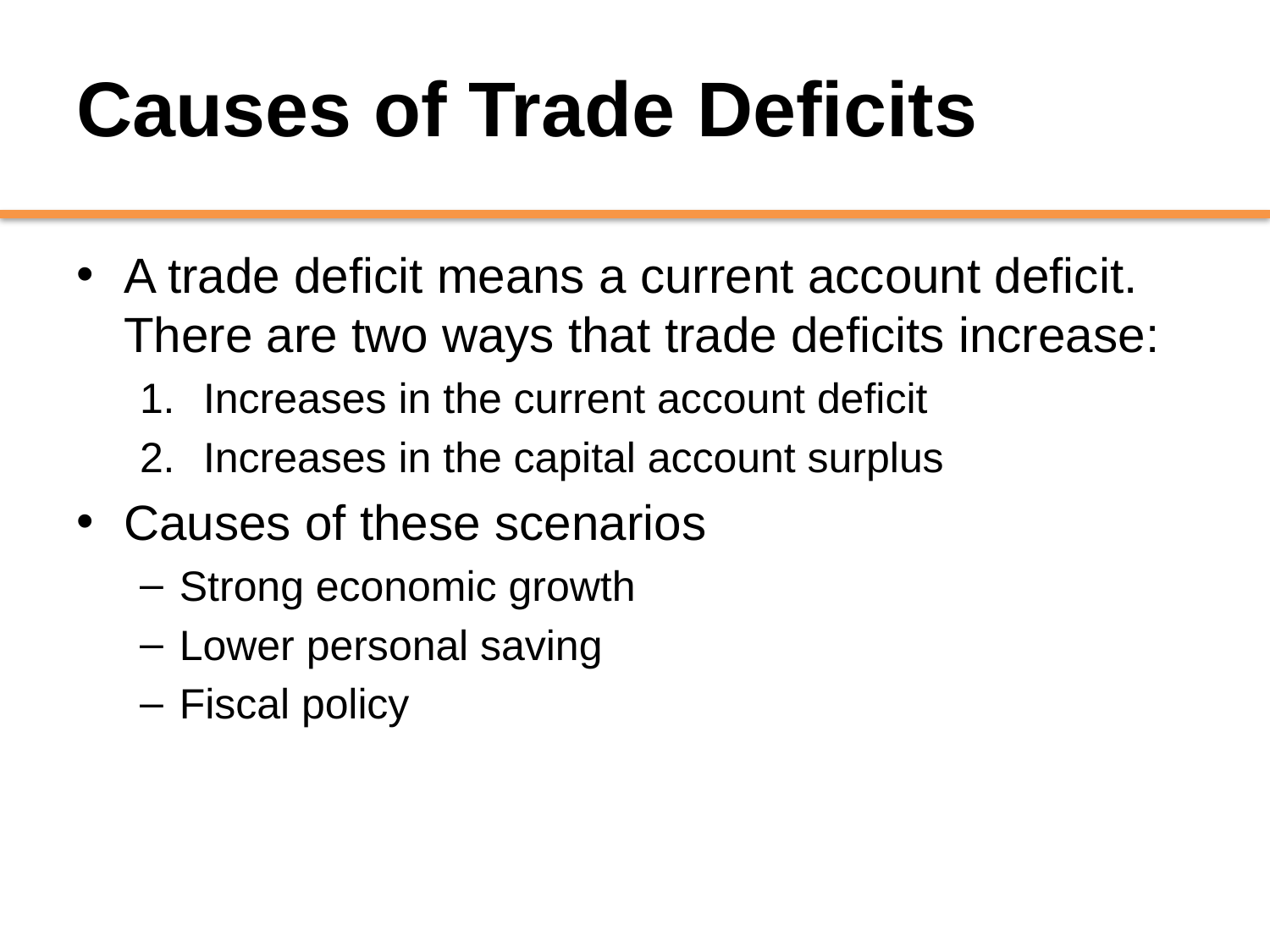

# Causes of Trade Deficits
A trade deficit means a current account deficit. There are two ways that trade deficits increase:
Increases in the current account deficit
Increases in the capital account surplus
Causes of these scenarios
Strong economic growth
Lower personal saving
Fiscal policy